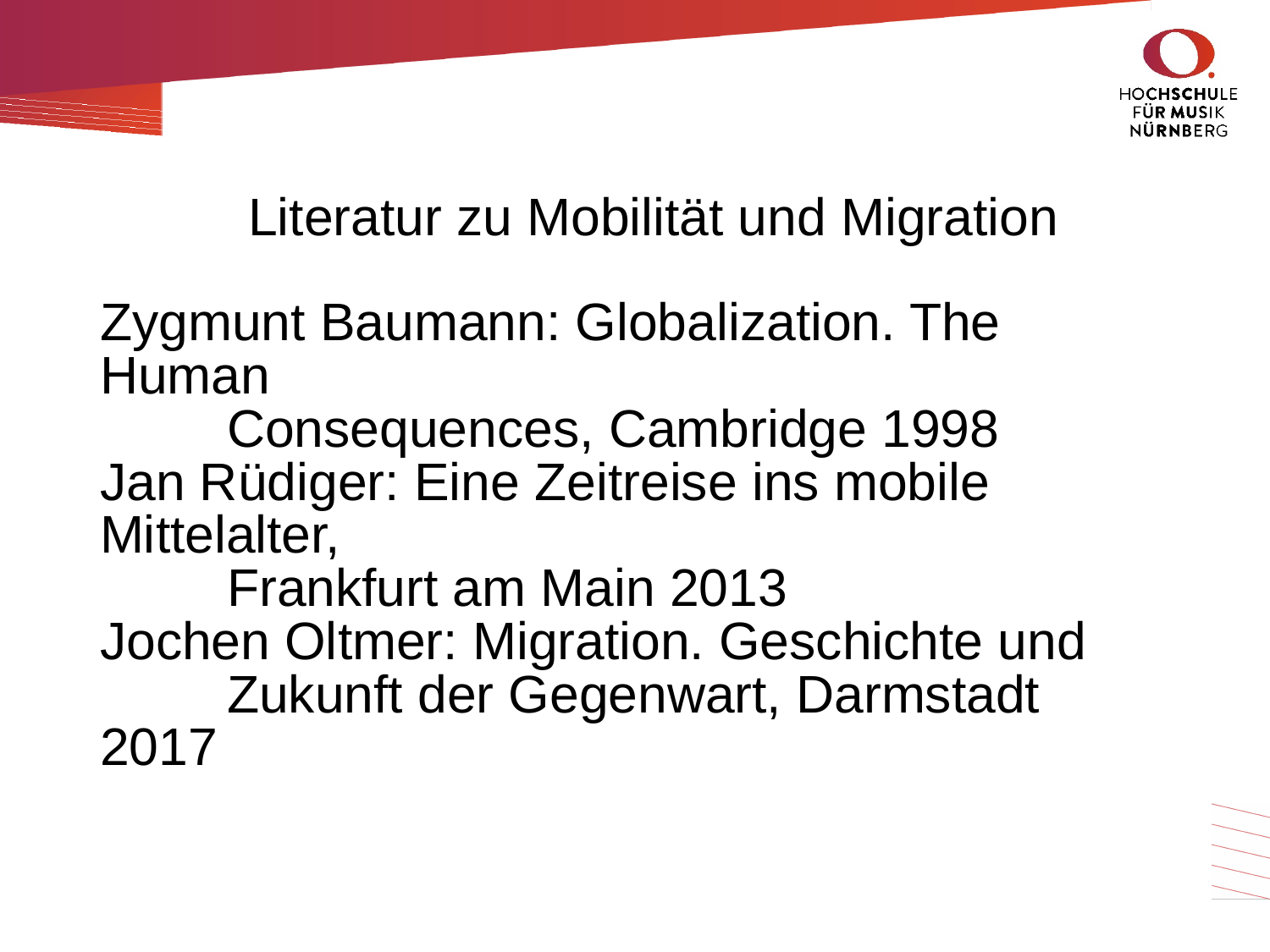

# Literatur zu Mobilität und Migration
Zygmunt Baumann: Globalization. The Human
	Consequences, Cambridge 1998
Jan Rüdiger: Eine Zeitreise ins mobile Mittelalter,
	Frankfurt am Main 2013
Jochen Oltmer: Migration. Geschichte und
	Zukunft der Gegenwart, Darmstadt 2017